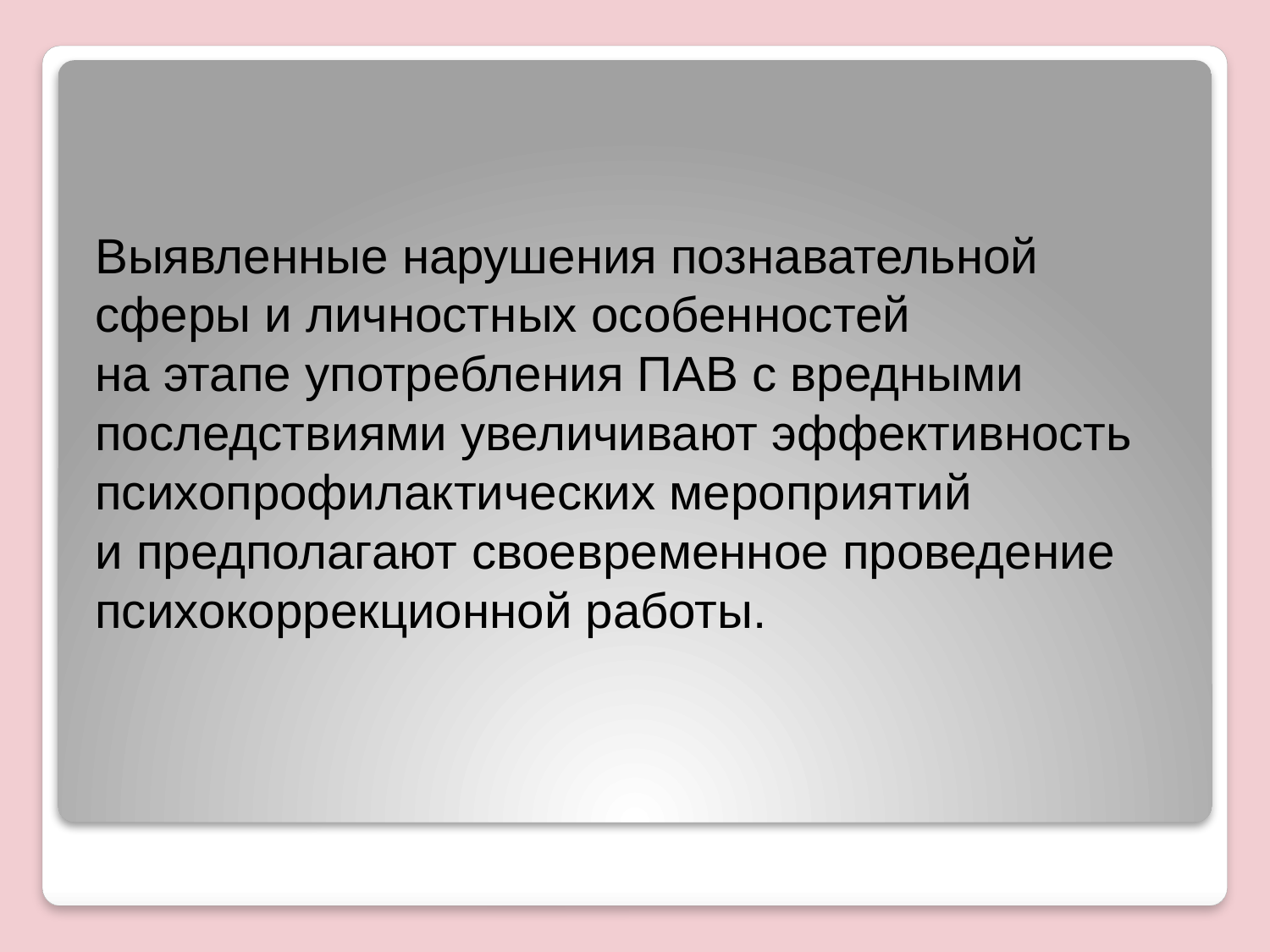

Выявленные нарушения познавательной сферы и личностных особенностей
на этапе употребления ПАВ с вредными последствиями увеличивают эффективность психопрофилактических мероприятий
и предполагают своевременное проведение психокоррекционной работы.